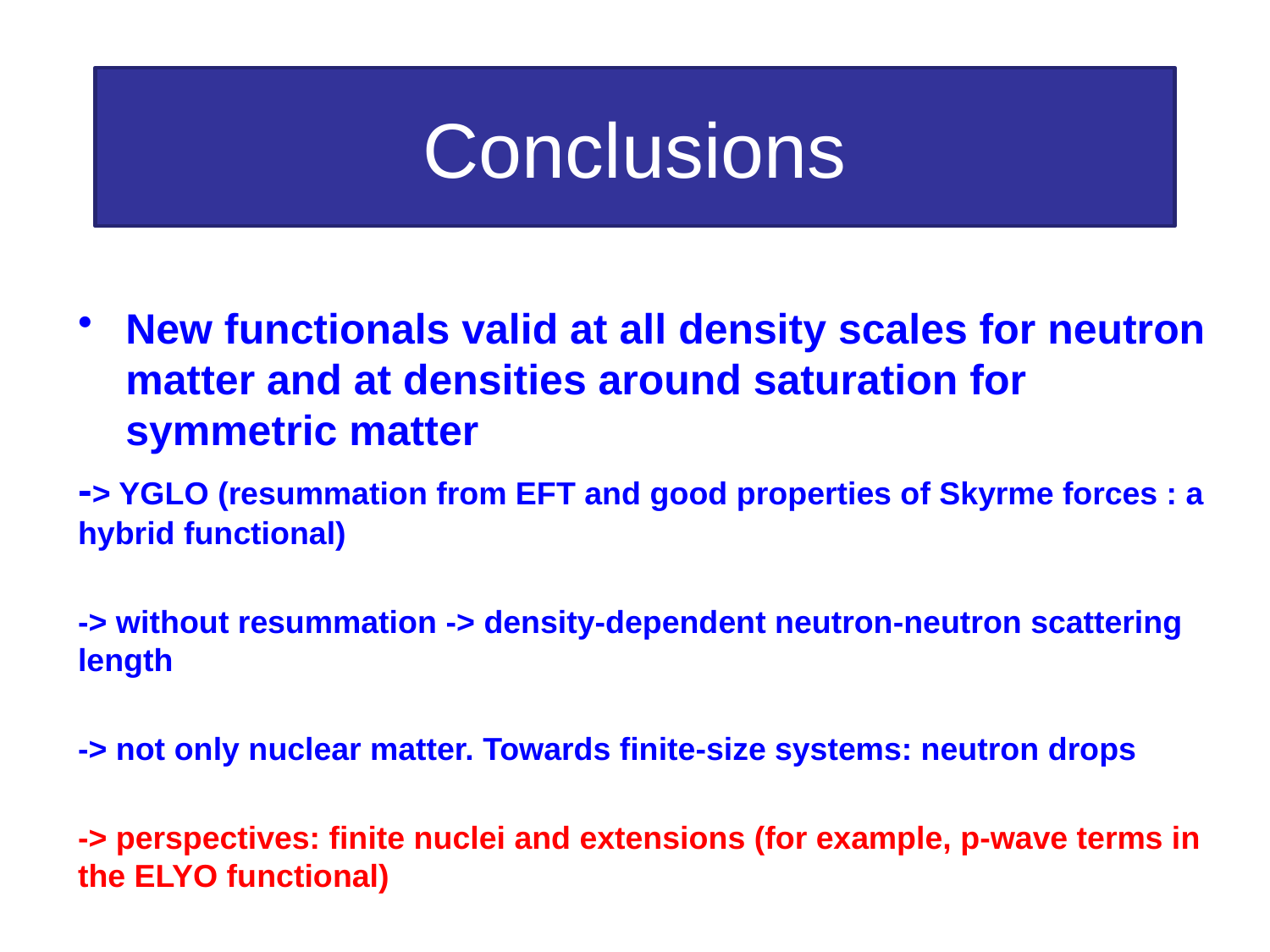

# Conclusions

New functionals valid at all density scales for neutron matter and at densities around saturation for symmetric matter
-> YGLO (resummation from EFT and good properties of Skyrme forces : a hybrid functional)

-> without resummation -> density-dependent neutron-neutron scattering length

-> not only nuclear matter. Towards finite-size systems: neutron drops

-> perspectives: finite nuclei and extensions (for example, p-wave terms in the ELYO functional)